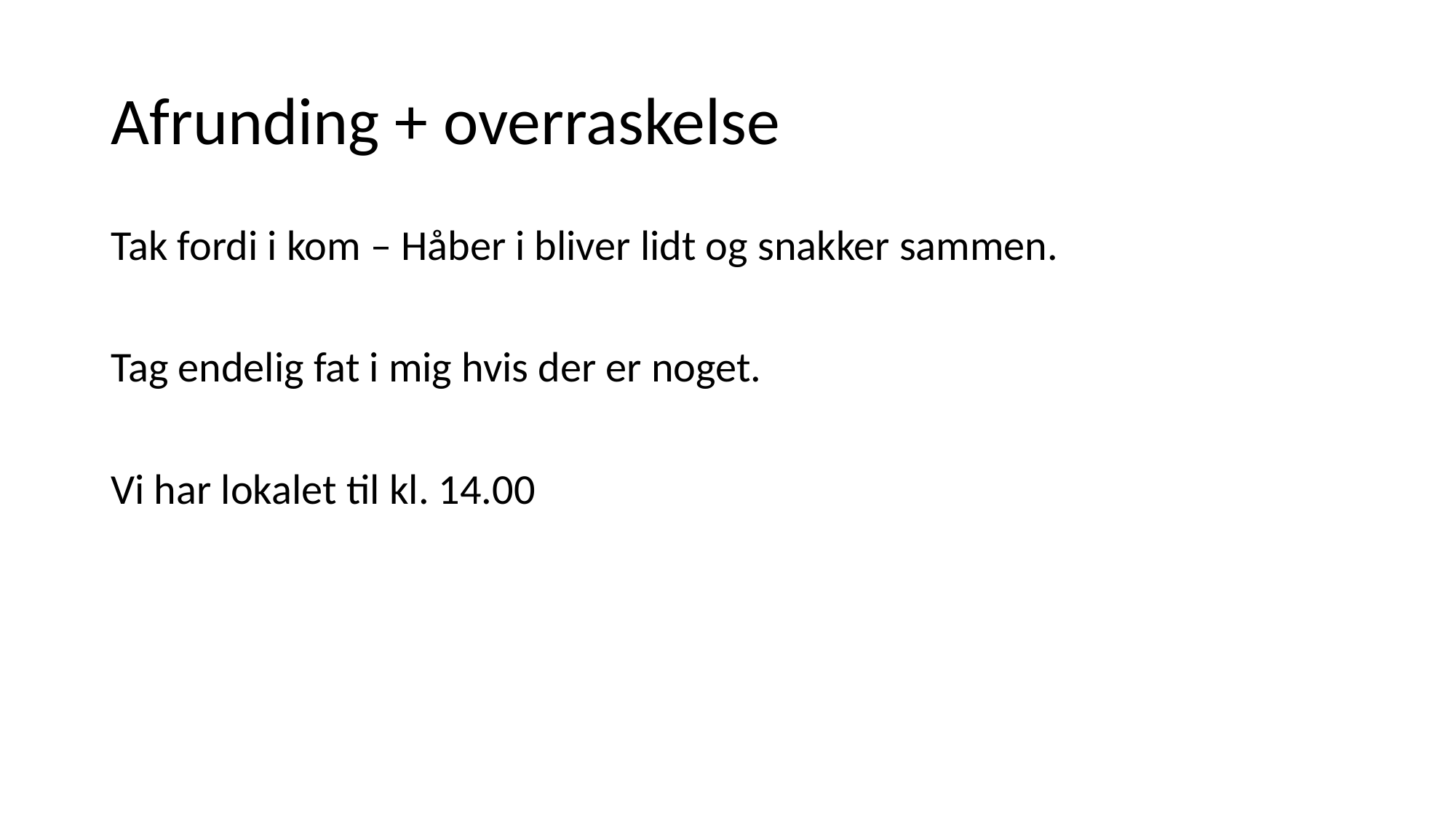

# Afrunding + overraskelse
Tak fordi i kom – Håber i bliver lidt og snakker sammen.

Tag endelig fat i mig hvis der er noget.

Vi har lokalet til kl. 14.00